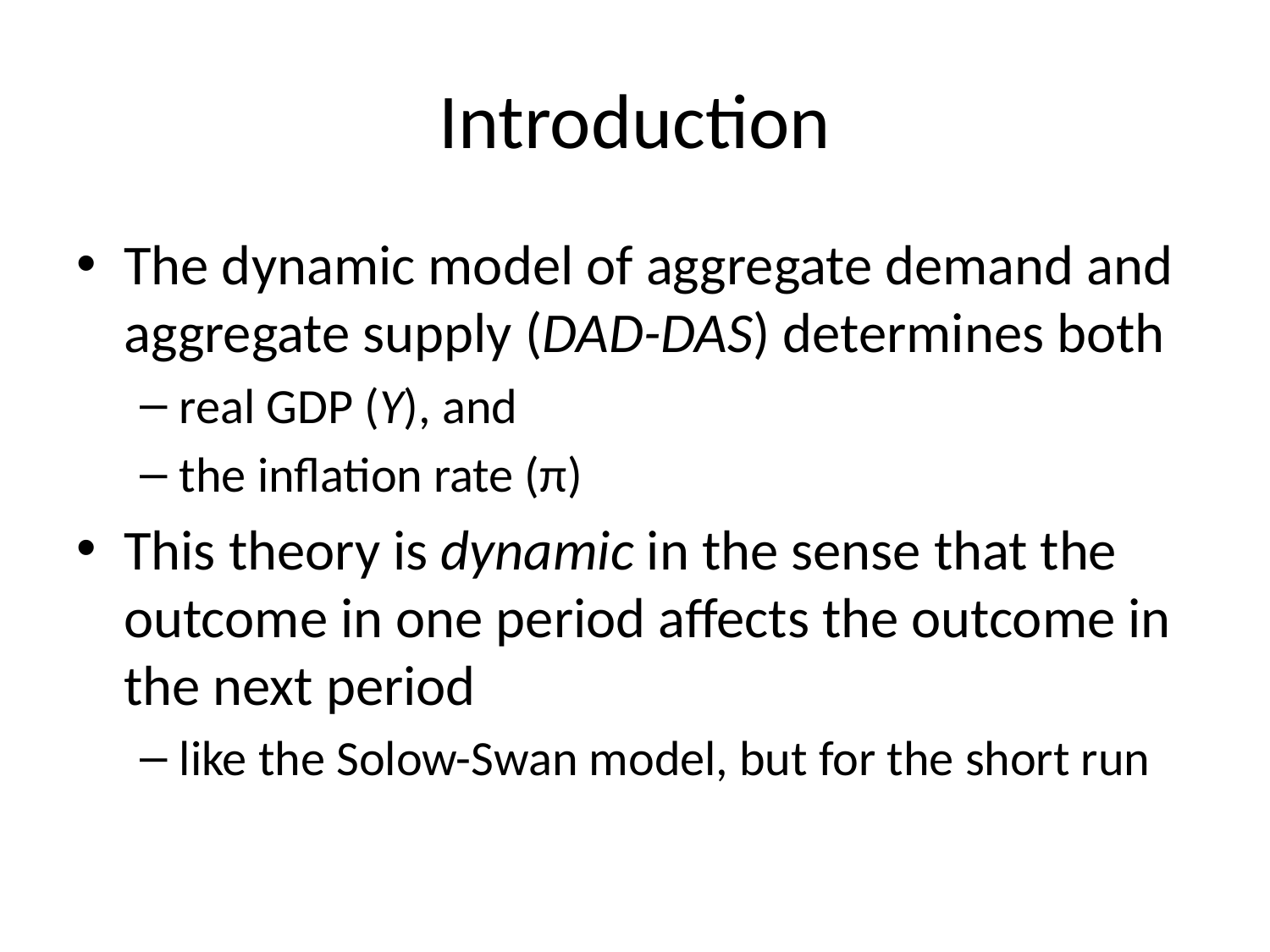

# Introduction
The dynamic model of aggregate demand and aggregate supply (DAD-DAS) determines both
real GDP (Y), and
the inflation rate (π)
This theory is dynamic in the sense that the outcome in one period affects the outcome in the next period
like the Solow-Swan model, but for the short run